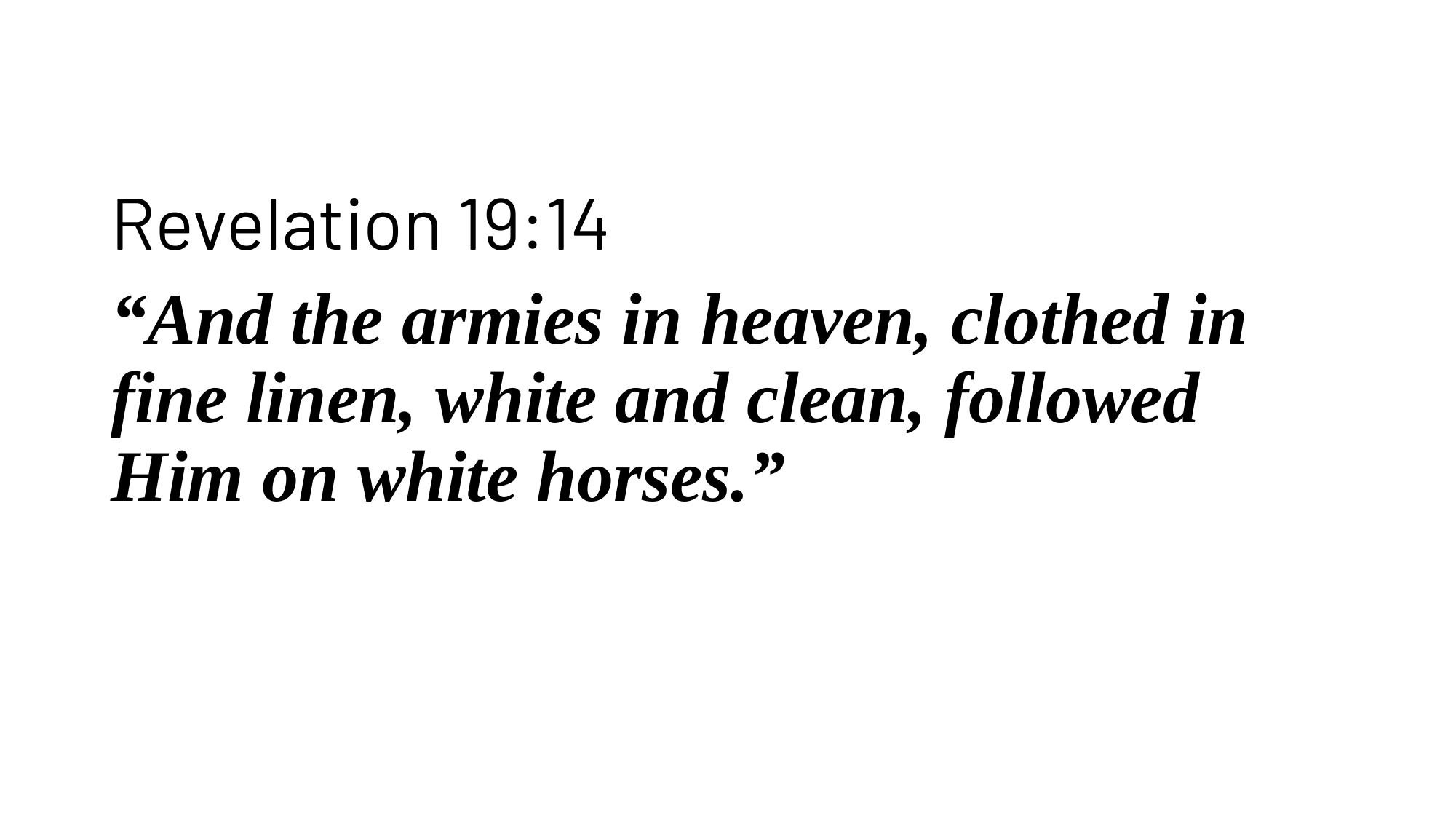

Revelation 19:14
“And the armies in heaven, clothed in fine linen, white and clean, followed Him on white horses.”